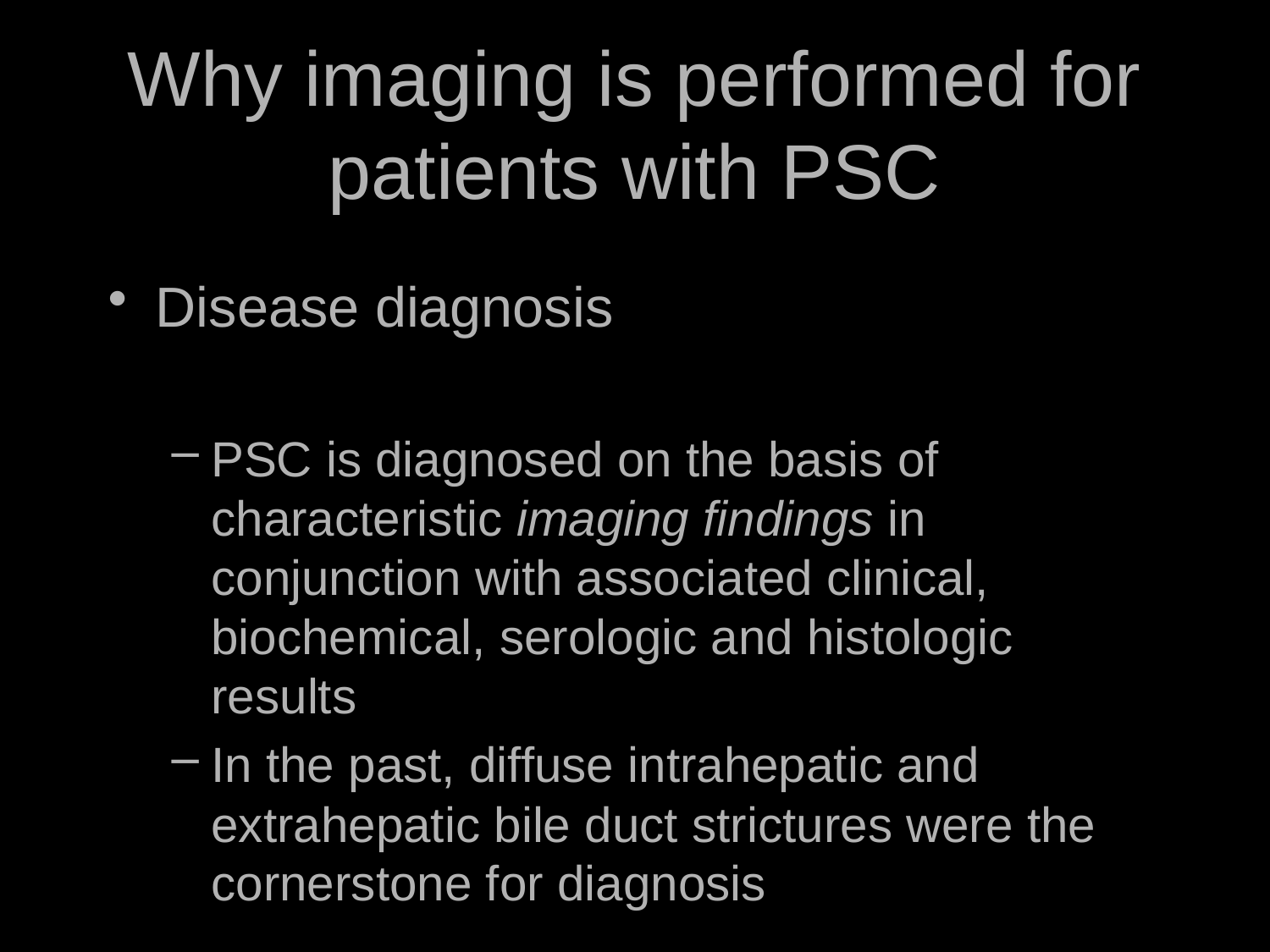

# Why imaging is performed for patients with PSC
Disease diagnosis

PSC is diagnosed on the basis of characteristic imaging findings in conjunction with associated clinical, biochemical, serologic and histologic results
In the past, diffuse intrahepatic and extrahepatic bile duct strictures were the cornerstone for diagnosis